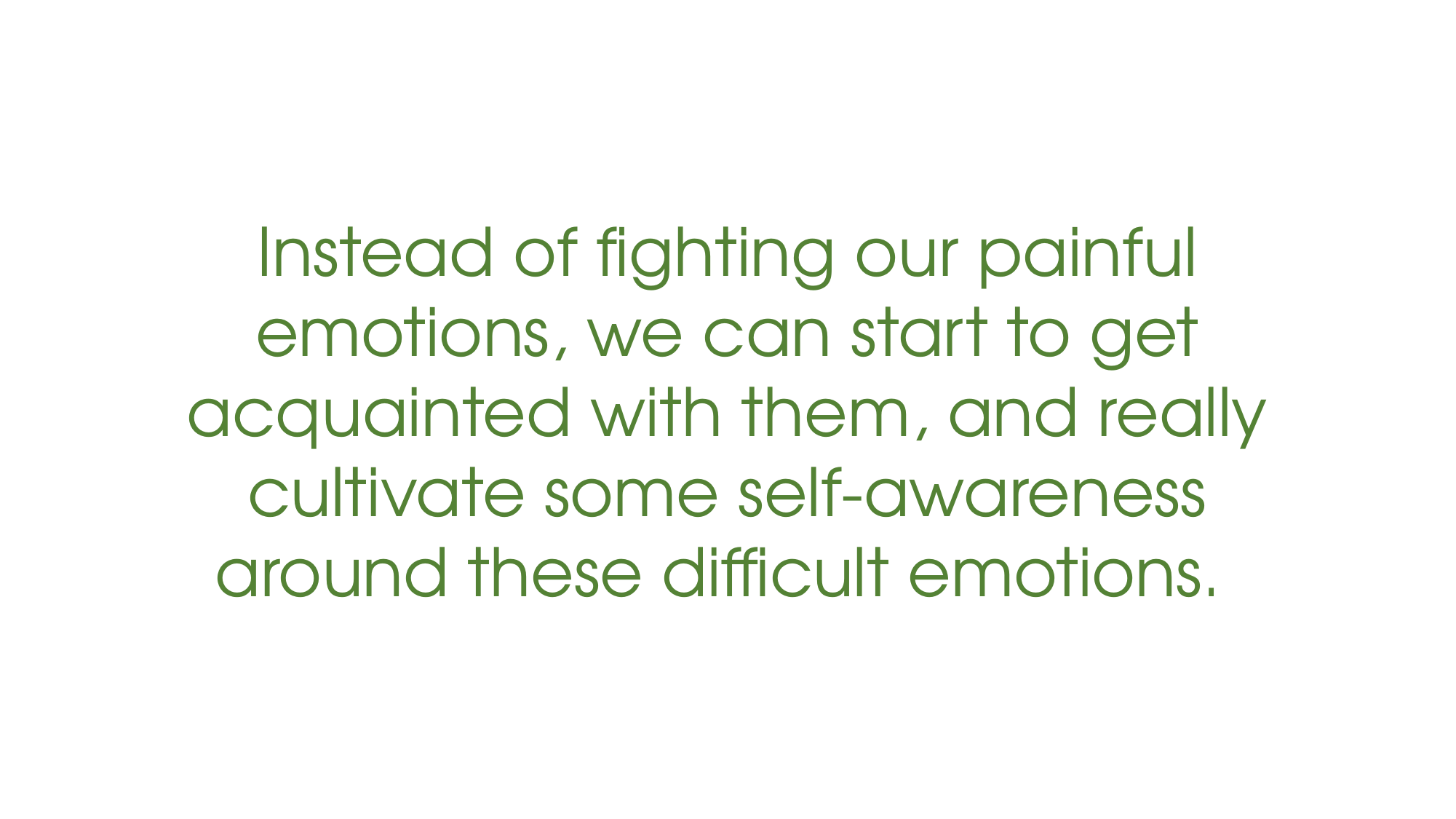

Instead of fighting our painful emotions, we can start to get acquainted with them, and really cultivate some self-awareness around these difficult emotions.